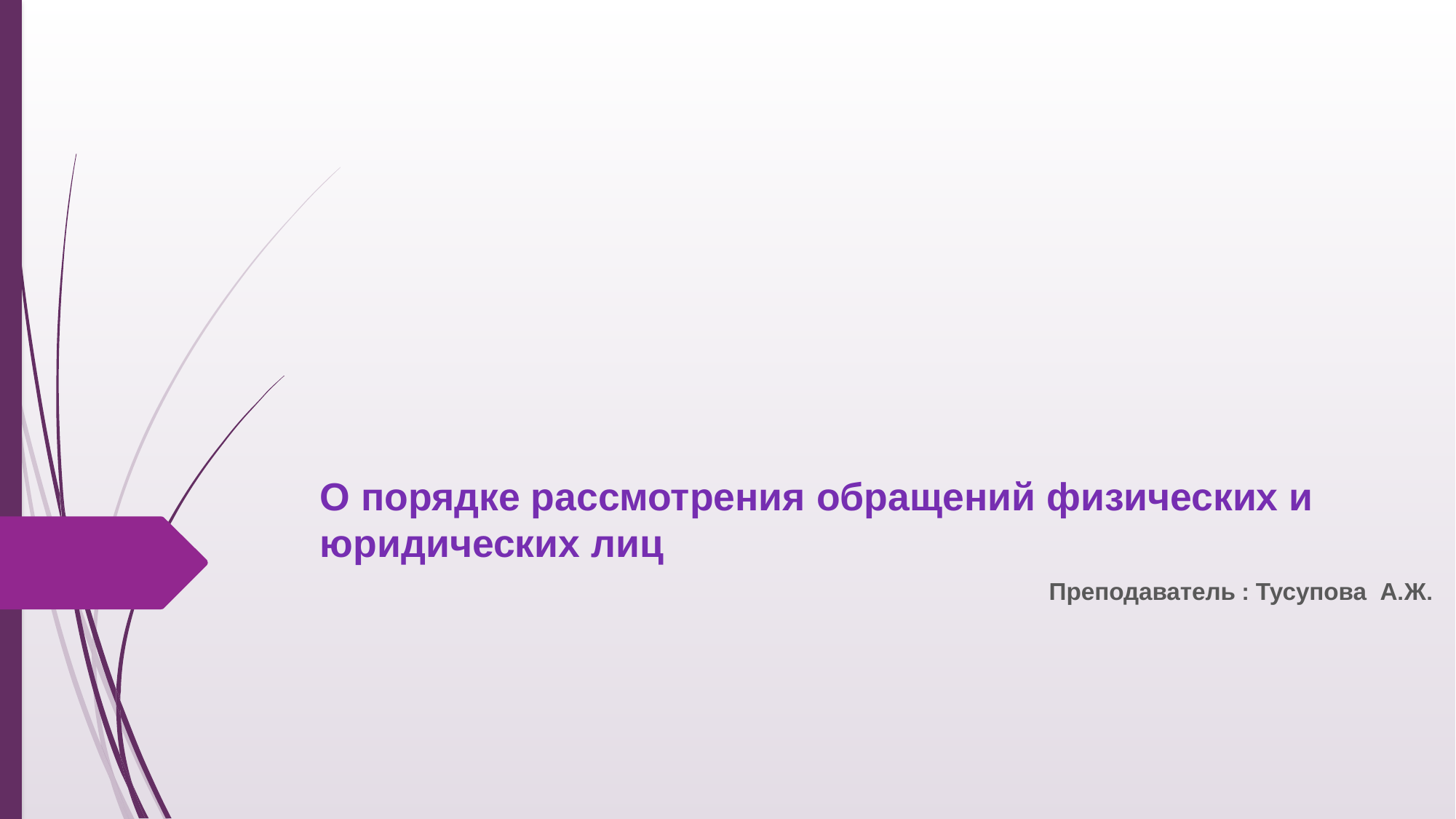

# О порядке рассмотрения обращений физических и юридических лиц
Преподаватель : Тусупова  А.Ж.